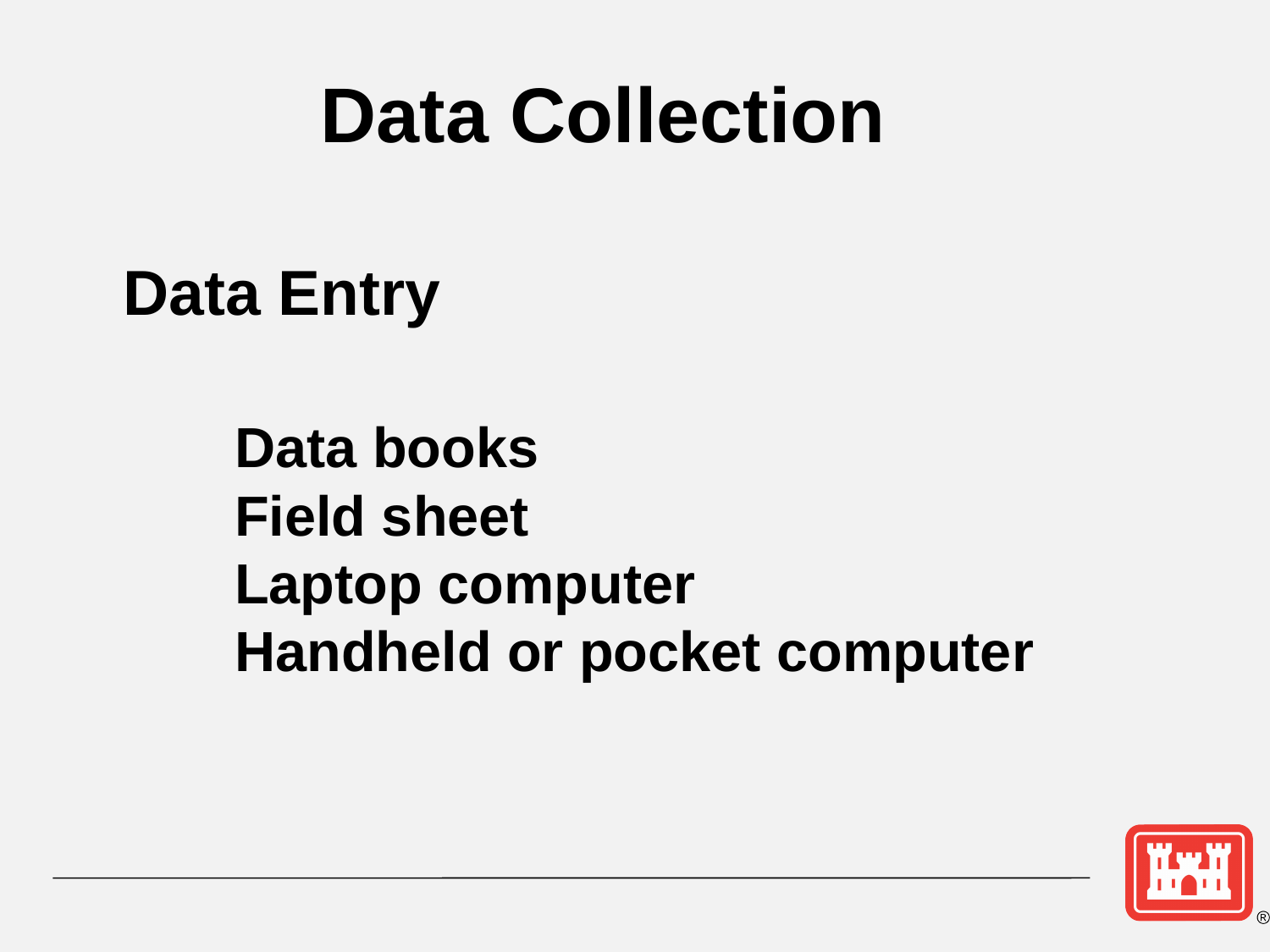

Data Collection

	 Data Entry

		Data books
		Field sheet
		Laptop computer
		Handheld or pocket computer